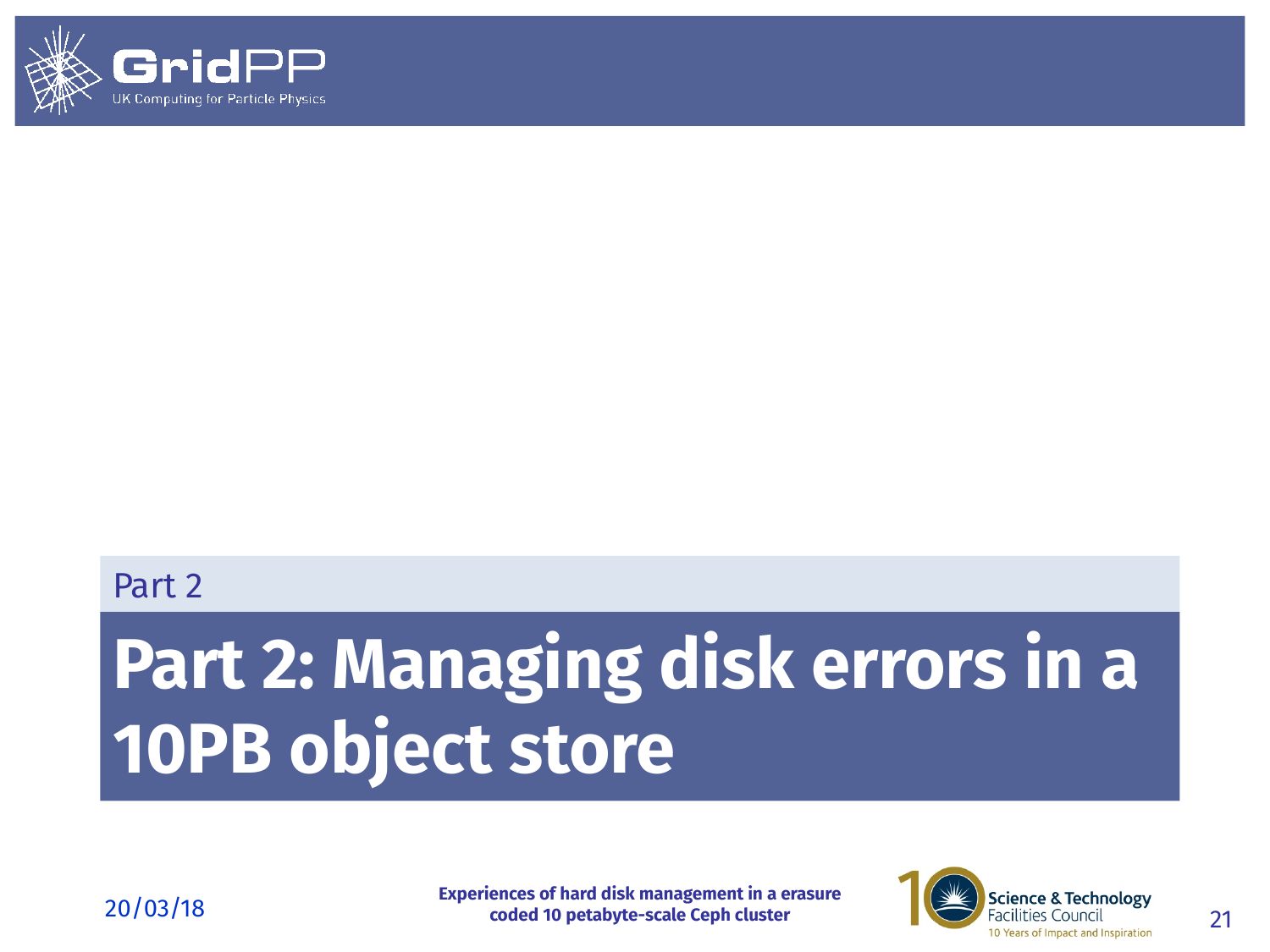

Part 2
# Part 2: Managing disk errors in a 10PB object store
20/03/18
21